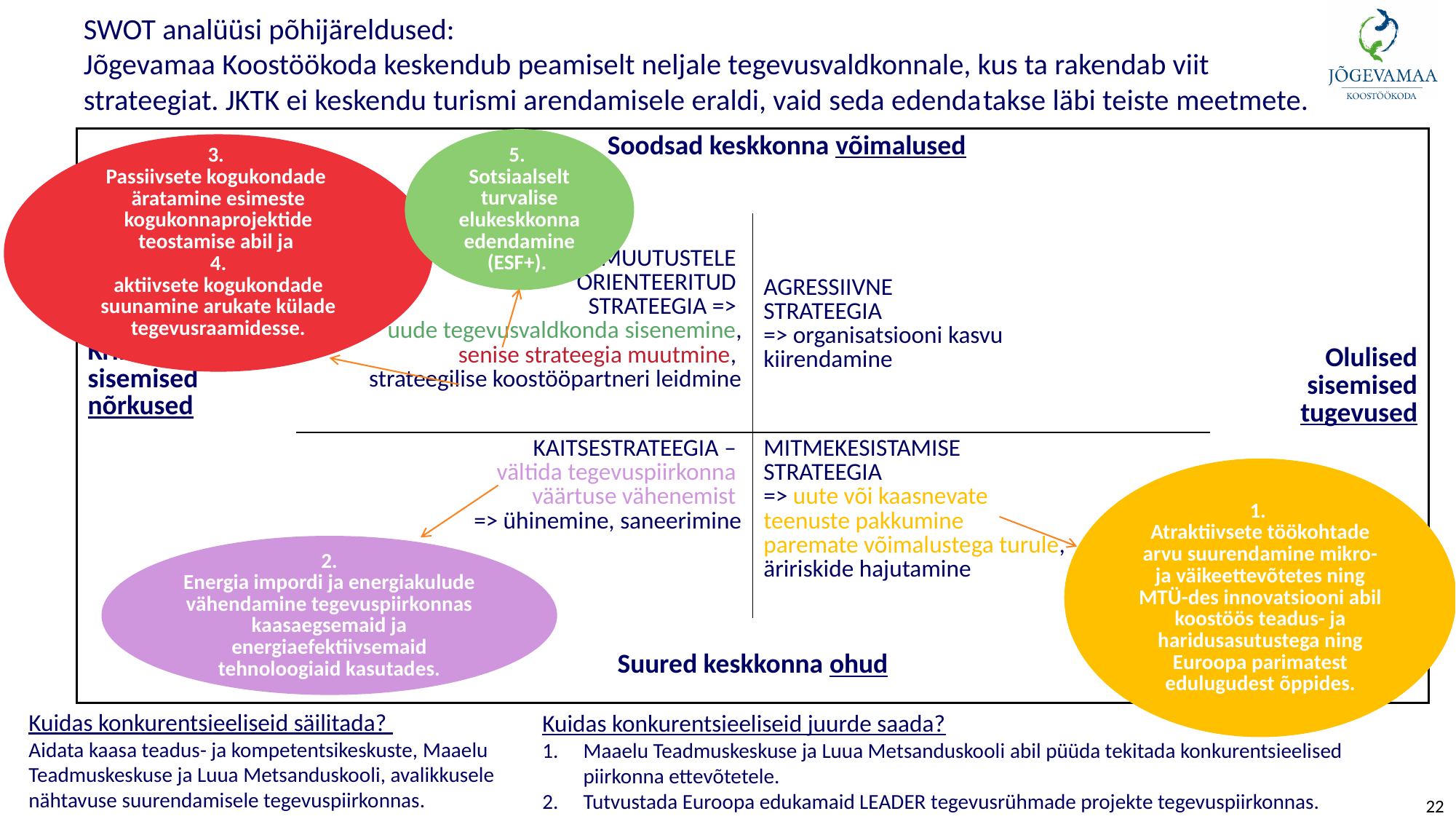

SWOT analüüsi põhijäreldused:
Jõgevamaa Koostöökoda keskendub peamiselt neljale tegevusvaldkonnale, kus ta rakendab viit strateegiat. JKTK ei keskendu turismi arendamisele eraldi, vaid seda edendatakse läbi teiste meetmete.
| Soodsad keskkonna võimalused |  |  |  |
| --- | --- | --- | --- |
| Kriitilised sisemised nõrkused | MUUTUSTELE ORIENTEERITUD STRATEEGIA => uude tegevusvaldkonda sisenemine, senise strateegia muutmine, strateegilise koostööpartneri leidmine | AGRESSIIVNE STRATEEGIA => organisatsiooni kasvu kiirendamine | Olulised sisemised tugevused |
|  | KAITSESTRATEEGIA – vältida tegevuspiirkonna väärtuse vähenemist => ühinemine, saneerimine | MITMEKESISTAMISE STRATEEGIA => uute või kaasnevate teenuste pakkumine paremate võimalustega turule, äririskide hajutamine |  |
| Suured keskkonna ohud |  |  |  |
5.
Sotsiaalselt turvalise elukeskkonna edendamine (ESF+).
3.
Passiivsete kogukondade  äratamine esimeste kogukonnaprojektide teostamise abil ja
4.
aktiivsete kogukondade suunamine arukate külade tegevusraamidesse.

1.
Atraktiivsete töökohtade arvu suurendamine mikro- ja väikeettevõtetes ning MTÜ-des innovatsiooni abil koostöös teadus- ja haridusasutustega ning Euroopa parimatest edulugudest õppides.
2.
Energia impordi ja energiakulude vähendamine tegevuspiirkonnas kaasaegsemaid ja energiaefektiivsemaid tehnoloogiaid kasutades.
Kuidas konkurentsieeliseid säilitada?
Aidata kaasa teadus- ja kompetentsikeskuste, Maaelu Teadmuskeskuse ja Luua Metsanduskooli, avalikkusele nähtavuse suurendamisele tegevuspiirkonnas.
Kuidas konkurentsieeliseid juurde saada?
Maaelu Teadmuskeskuse ja Luua Metsanduskooli abil püüda tekitada konkurentsieelised piirkonna ettevõtetele.
Tutvustada Euroopa edukamaid LEADER tegevusrühmade projekte tegevuspiirkonnas.
22